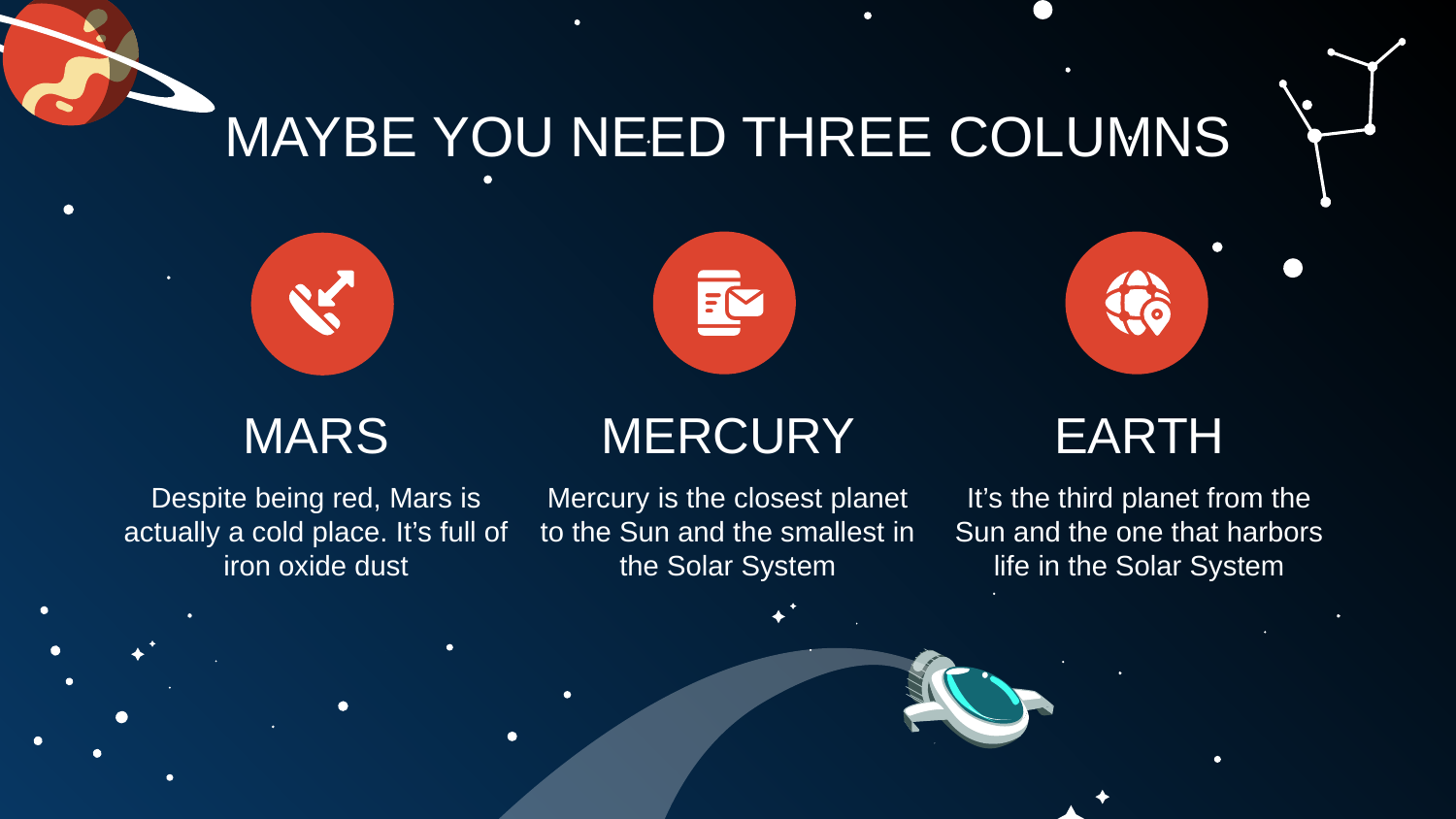

# MAYBE YOU NEED THREE COLUMNS

MARS
MERCURY
EARTH
Despite being red, Mars is actually a cold place. It’s full of iron oxide dust
Mercury is the closest planet to the Sun and the smallest in the Solar System
It’s the third planet from the Sun and the one that harbors life in the Solar System